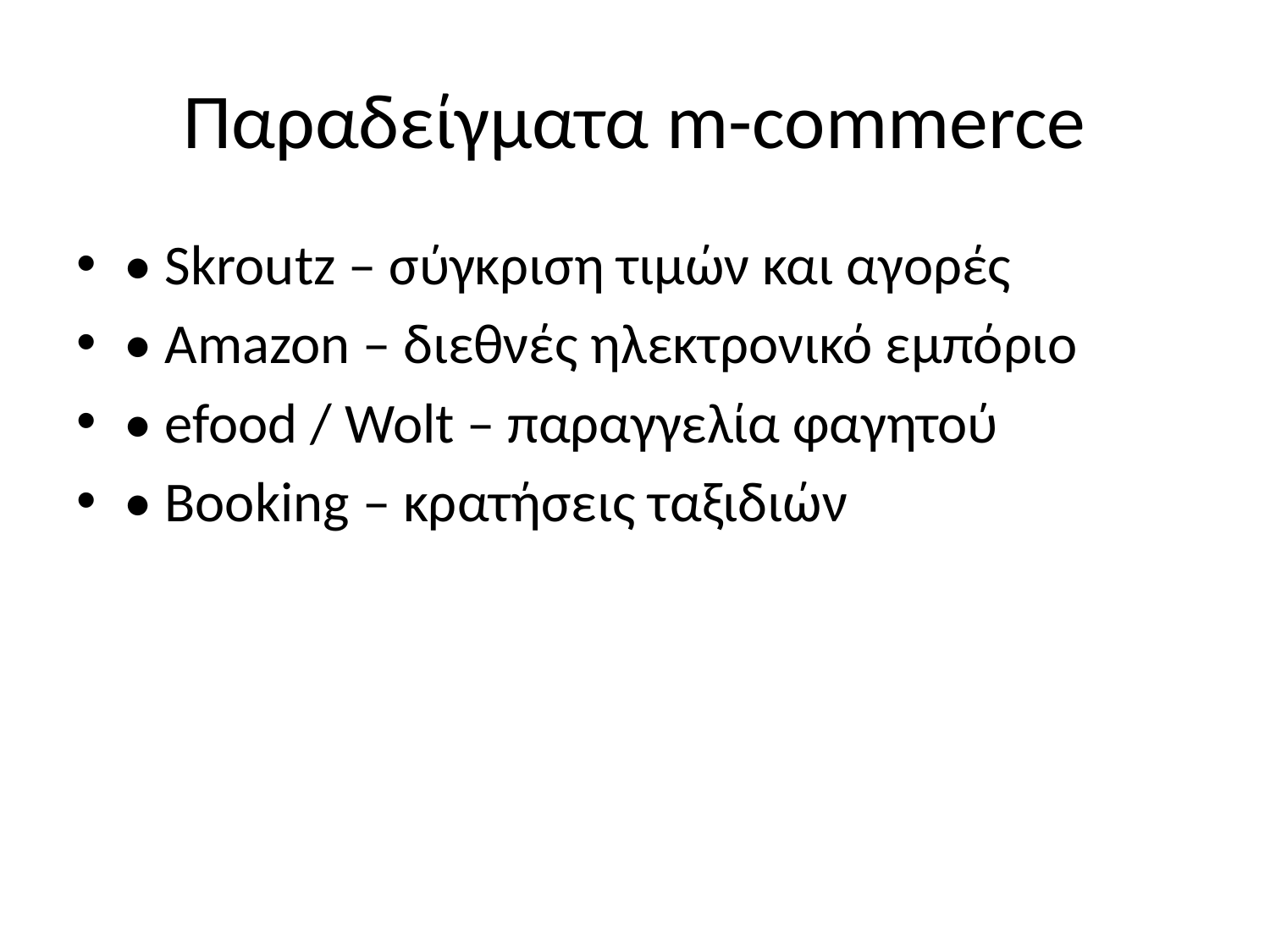

# Παραδείγματα m-commerce
• Skroutz – σύγκριση τιμών και αγορές
• Amazon – διεθνές ηλεκτρονικό εμπόριο
• efood / Wolt – παραγγελία φαγητού
• Booking – κρατήσεις ταξιδιών